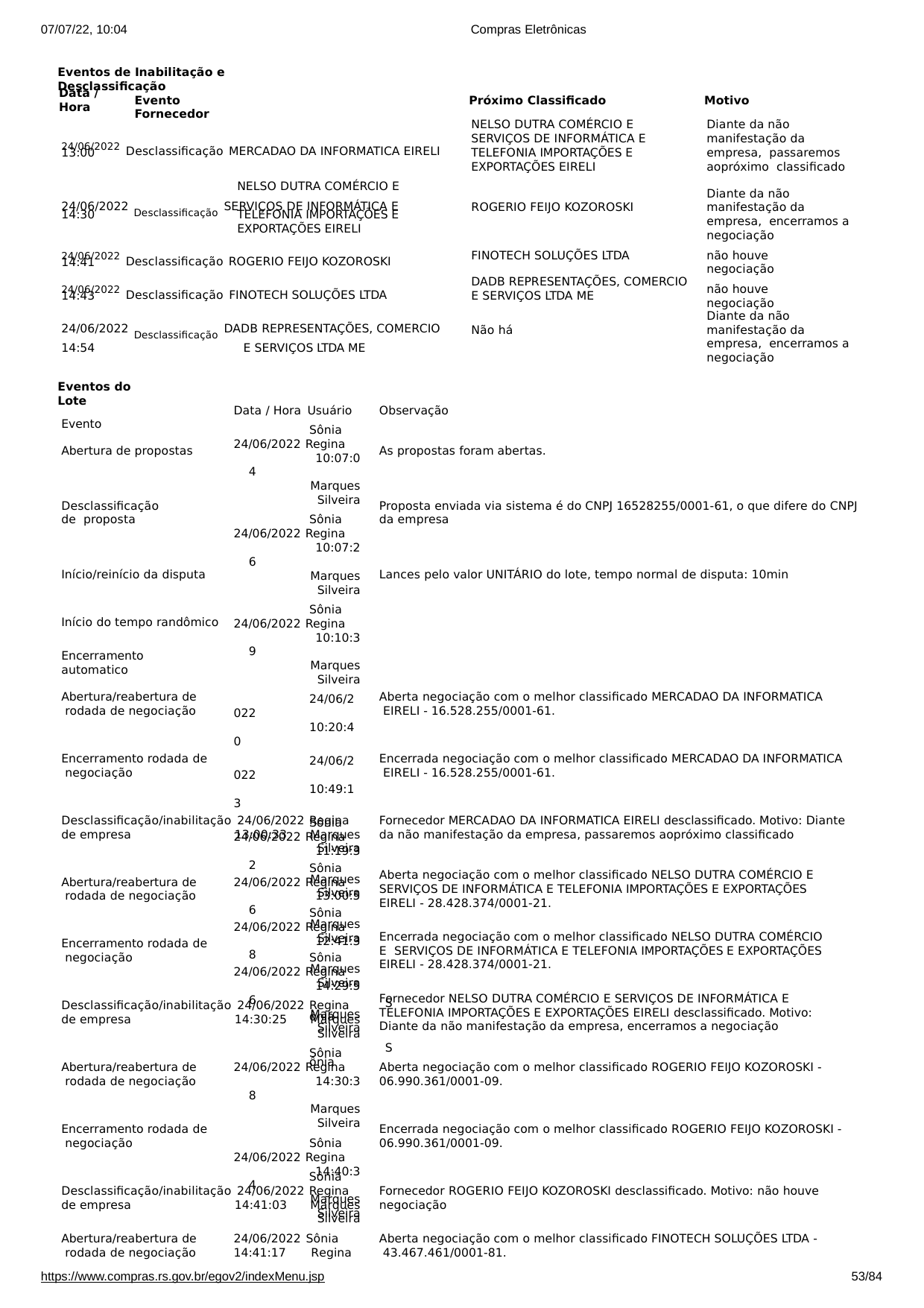

07/07/22, 10:04
Compras Eletrônicas
Eventos de Inabilitação e Desclassificação
Data /  Hora
Evento	Fornecedor
Próximo Classificado
NELSO DUTRA COMÉRCIO E  SERVIÇOS DE INFORMÁTICA E  TELEFONIA IMPORTAÇÕES E
EXPORTAÇÕES EIRELI
Motivo
Diante da não  manifestação da empresa,  passaremos aopróximo  classificado
24/06/2022 Desclassificação MERCADAO DA INFORMATICA EIRELI
13:00
NELSO DUTRA COMÉRCIO E
Diante da não  manifestação da empresa,  encerramos a negociação
24/06/2022 Desclassificação SERVIÇOS DE INFORMÁTICA E
ROGERIO FEIJO KOZOROSKI
14:30
TELEFONIA IMPORTAÇÕES E  EXPORTAÇÕES EIRELI
24/06/2022 Desclassificação ROGERIO FEIJO KOZOROSKI
FINOTECH SOLUÇÕES LTDA
não houve negociação
14:41
DADB REPRESENTAÇÕES, COMERCIO  E SERVIÇOS LTDA ME
24/06/2022 Desclassificação FINOTECH SOLUÇÕES LTDA
não houve negociação
14:43
Diante da não  manifestação da empresa,  encerramos a negociação
24/06/2022 Desclassificação DADB REPRESENTAÇÕES, COMERCIO
14:54	E SERVIÇOS LTDA ME
Não há
Eventos do Lote
Evento
Data / Hora Usuário
Sônia  24/06/2022 Regina
10:07:04	Marques
Silveira
Sônia  24/06/2022 Regina
10:07:26	Marques
Silveira
Sônia  24/06/2022 Regina
10:10:39	Marques
Silveira
24/06/2022
10:20:40
24/06/2022
10:49:13
Sônia  24/06/2022 Regina
11:19:32	Marques
Silveira
Sônia  24/06/2022 Regina
12:41:38	Marques
Silveira
Sônia
Observação
Abertura de propostas
As propostas foram abertas.
Desclassificação de  proposta
Proposta enviada via sistema é do CNPJ 16528255/0001-61, o que difere do CNPJ  da empresa
Início/reinício da disputa
Lances pelo valor UNITÁRIO do lote, tempo normal de disputa: 10min
Início do tempo randômico
Encerramento automatico
Abertura/reabertura de  rodada de negociação
Aberta negociação com o melhor classificado MERCADAO DA INFORMATICA  EIRELI - 16.528.255/0001-61.
Encerramento rodada de  negociação
Encerrada negociação com o melhor classificado MERCADAO DA INFORMATICA  EIRELI - 16.528.255/0001-61.
Desclassificação/inabilitação 24/06/2022 Regina
Fornecedor MERCADAO DA INFORMATICA EIRELI desclassificado. Motivo: Diante  da não manifestação da empresa, passaremos aopróximo classificado
de empresa
13:00:33	Marques
Silveira
Sônia  24/06/2022 Regina
13:00:56	Marques
Silveira
Sônia  24/06/2022 Regina
14:29:56	Marques
Silveira
Sônia
Aberta negociação com o melhor classificado NELSO DUTRA COMÉRCIO E  SERVIÇOS DE INFORMÁTICA E TELEFONIA IMPORTAÇÕES E EXPORTAÇÕES  EIRELI - 28.428.374/0001-21.
Abertura/reabertura de  rodada de negociação
Encerrada negociação com o melhor classificado NELSO DUTRA COMÉRCIO E  SERVIÇOS DE INFORMÁTICA E TELEFONIA IMPORTAÇÕES E EXPORTAÇÕES  EIRELI - 28.428.374/0001-21.
Encerramento rodada de  negociação
Fornecedor NELSO DUTRA COMÉRCIO E SERVIÇOS DE INFORMÁTICA E
TELEFONIA IMPORTAÇÕES E EXPORTAÇÕES EIRELI desclassificado. Motivo:  Diante da não manifestação da empresa, encerramos a negociação
Desclassificação/inabilitação 24/06/2022 Regina
de empresa
14:30:25	Marques
Silveira
Sônia  24/06/2022 Regina
14:30:38	Marques
Silveira
Sônia  24/06/2022 Regina
14:40:34	Marques
Silveira
Abertura/reabertura de  rodada de negociação
Aberta negociação com o melhor classificado ROGERIO FEIJO KOZOROSKI -  06.990.361/0001-09.
Encerramento rodada de  negociação
Encerrada negociação com o melhor classificado ROGERIO FEIJO KOZOROSKI -  06.990.361/0001-09.
Sônia  Desclassificação/inabilitação 24/06/2022 Regina
Fornecedor ROGERIO FEIJO KOZOROSKI desclassificado. Motivo: não houve  negociação
de empresa
14:41:03	Marques
Silveira
24/06/2022 Sônia  14:41:17	Regina
Abertura/reabertura de  rodada de negociação
Aberta negociação com o melhor classificado FINOTECH SOLUÇÕES LTDA -  43.467.461/0001-81.
https://www.compras.rs.gov.br/egov2/indexMenu.jsp
# 53/84